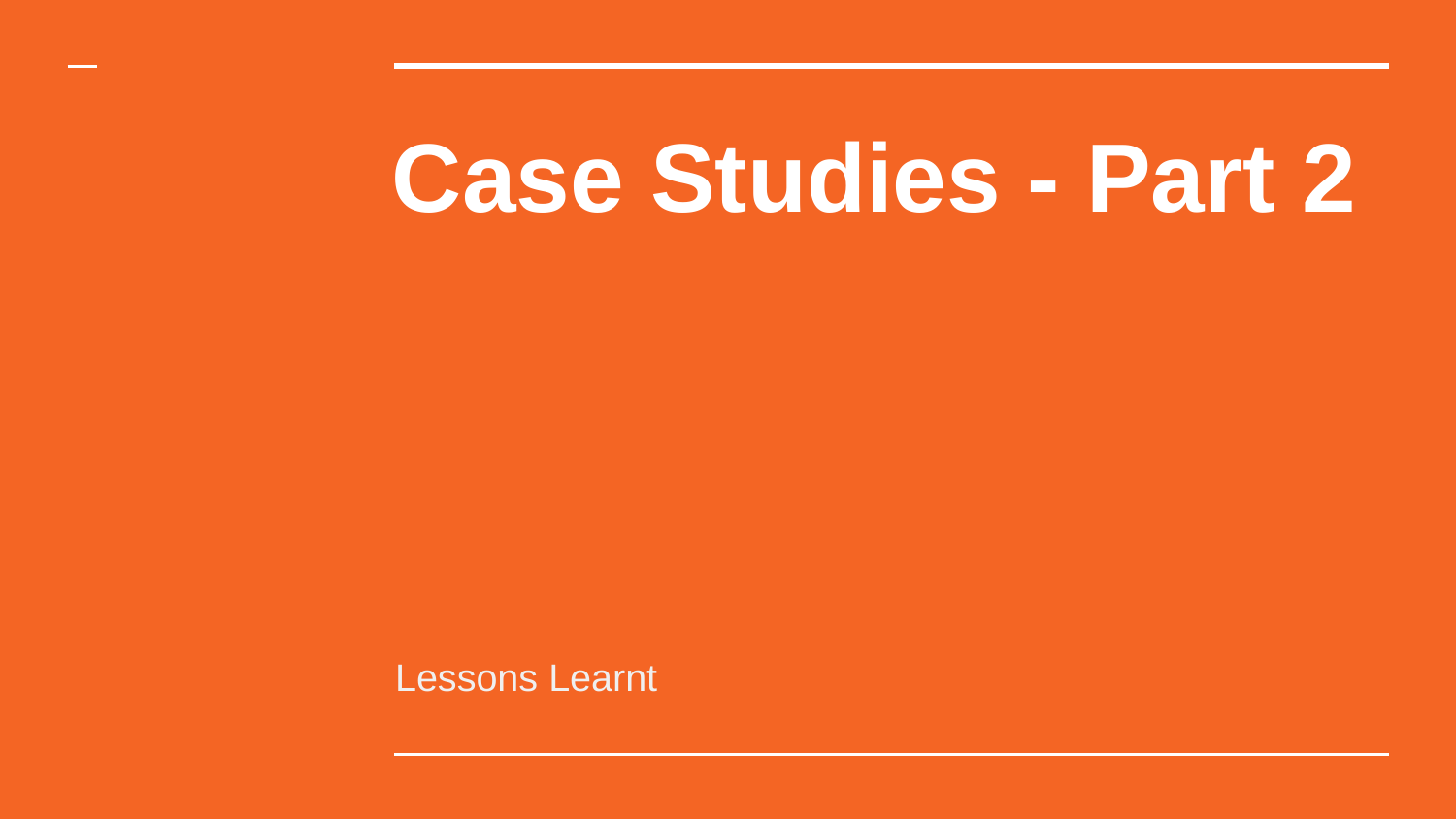

# Case Studies - Part 2
Lessons Learnt